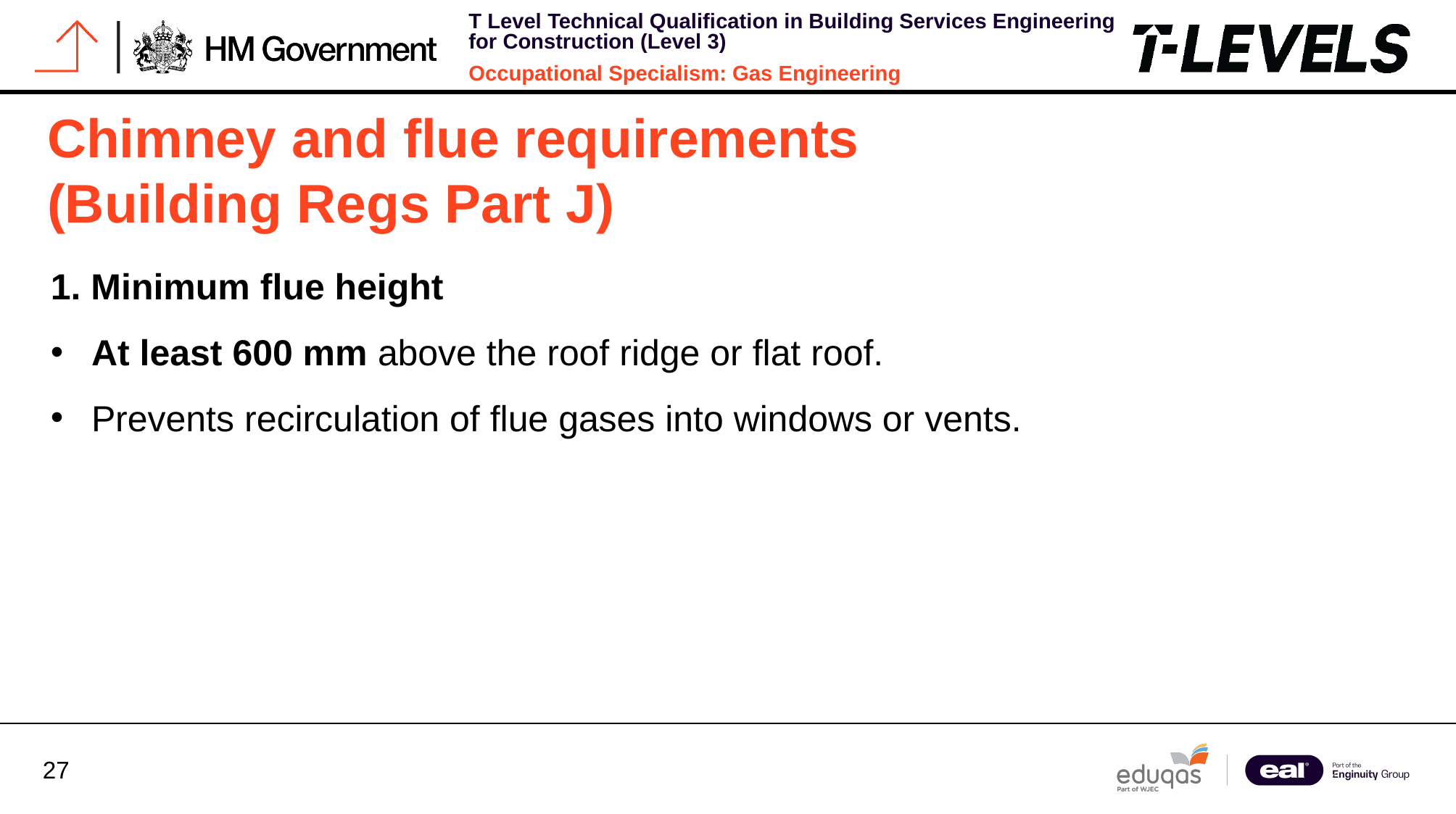

# Chimney and flue requirements (Building Regs Part J)
1. Minimum flue height
At least 600 mm above the roof ridge or flat roof.
Prevents recirculation of flue gases into windows or vents.